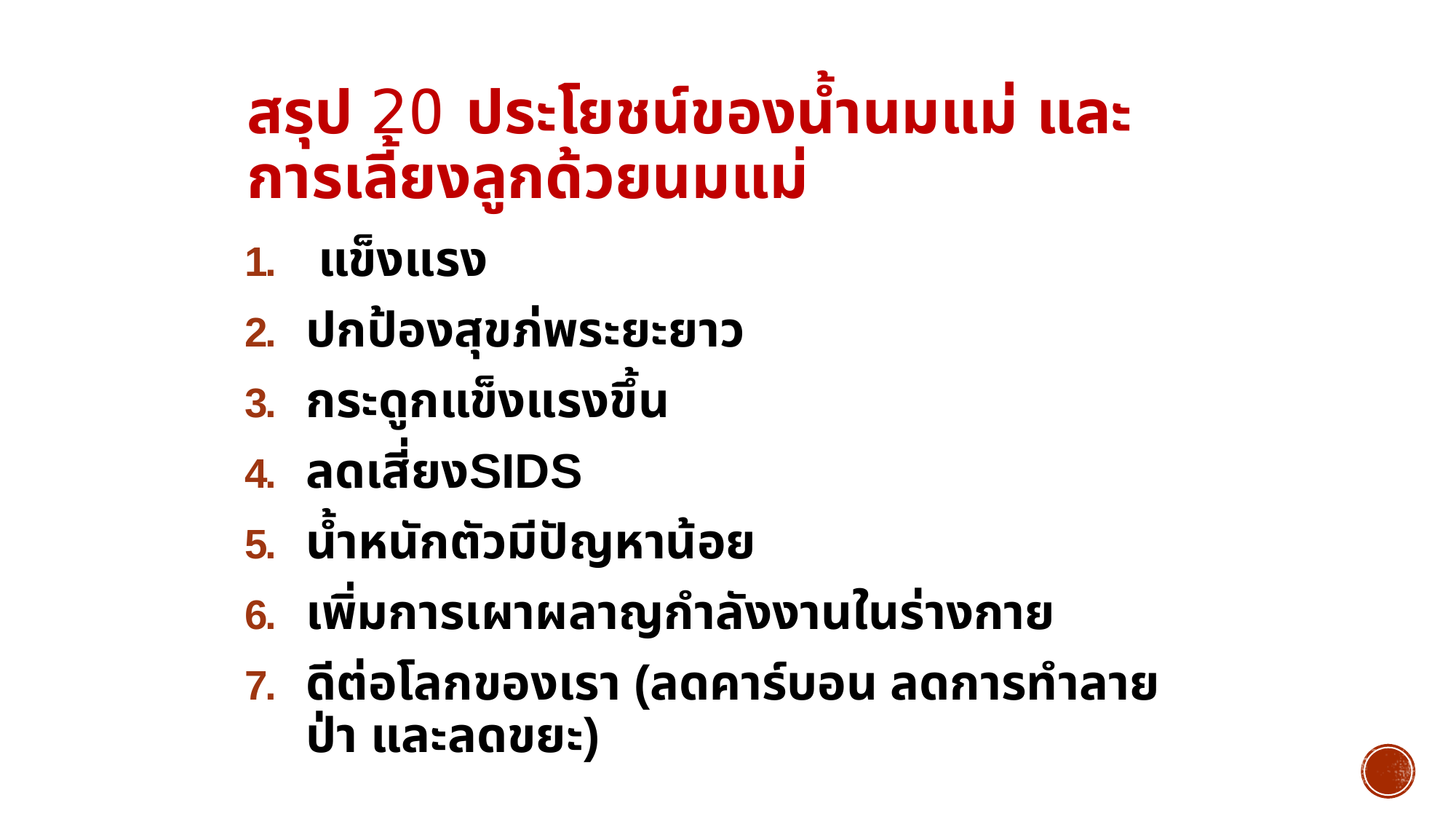

# สรุป 20 ประโยชน์ของน้ำนมแม่ และ การเลี้ยงลูกด้วยนมแม่
 แข็งแรง
ปกป้องสุขภ่พระยะยาว
กระดูกแข็งแรงขึ้น
ลดเสี่ยงSIDS
น้ำหนักตัวมีปัญหาน้อย
เพิ่มการเผาผลาญกำลังงานในร่างกาย
ดีต่อโลกของเรา (ลดคาร์บอน ลดการทำลายป่า และลดขยะ)